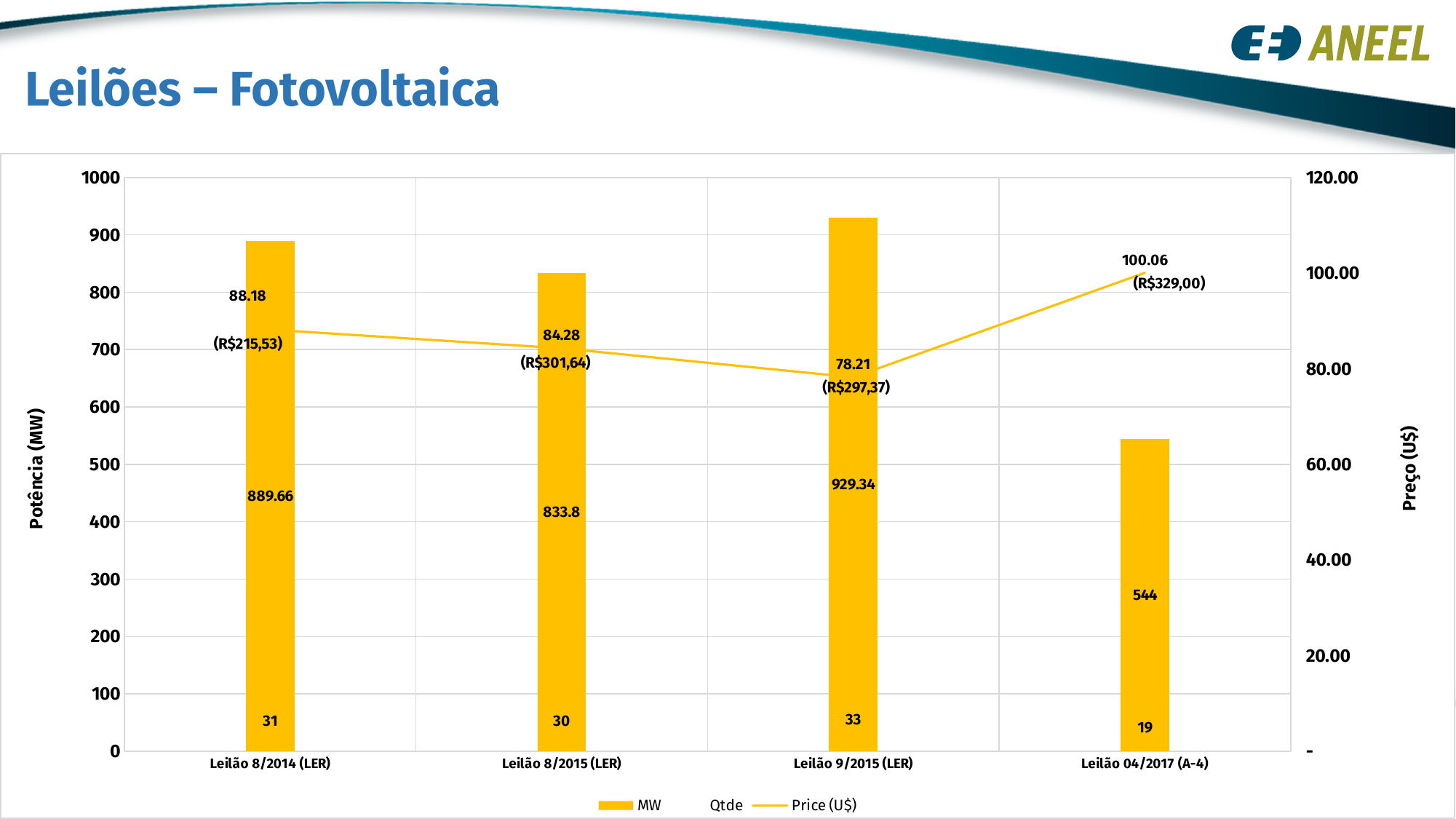

Leilões – Fotovoltaica

### Chart

| Category |  |  |  |
|---|---|---|---|
| Leilão 8/2014 (LER) | 889.66 | 31.0 | 88.1801816545291 |
| Leilão 8/2015 (LER) | 833.8 | 30.0 | 84.28052528639284 |
| Leilão 9/2015 (LER) | 929.34 | 33.0 | 78.20792678115878 |
| Leilão 04/2017 (A-4) | 544.0 | 19.0 | 100.05778413065296 |